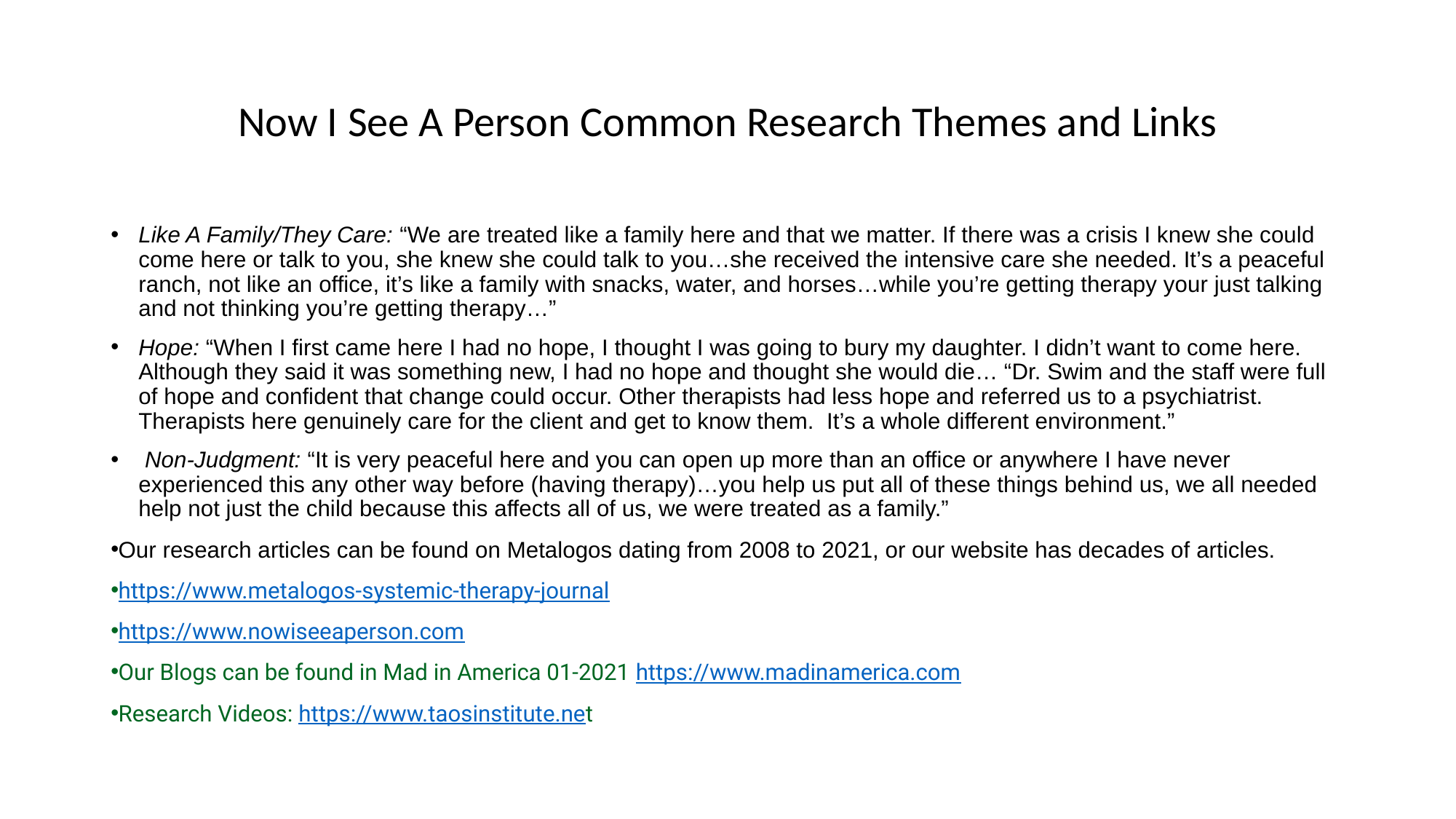

# Now I See A Person Common Research Themes and Links
Like A Family/They Care: “We are treated like a family here and that we matter. If there was a crisis I knew she could come here or talk to you, she knew she could talk to you…she received the intensive care she needed. It’s a peaceful ranch, not like an office, it’s like a family with snacks, water, and horses…while you’re getting therapy your just talking and not thinking you’re getting therapy…”
Hope: “When I first came here I had no hope, I thought I was going to bury my daughter. I didn’t want to come here.  Although they said it was something new, I had no hope and thought she would die… “Dr. Swim and the staff were full of hope and confident that change could occur. Other therapists had less hope and referred us to a psychiatrist. Therapists here genuinely care for the client and get to know them.  It’s a whole different environment.”
 Non-Judgment: “It is very peaceful here and you can open up more than an office or anywhere I have never experienced this any other way before (having therapy)…you help us put all of these things behind us, we all needed help not just the child because this affects all of us, we were treated as a family.”
Our research articles can be found on Metalogos dating from 2008 to 2021, or our website has decades of articles.
https://www.metalogos-systemic-therapy-journal
https://www.nowiseeaperson.com
Our Blogs can be found in Mad in America 01-2021 https://www.madinamerica.com
Research Videos: https://www.taosinstitute.net